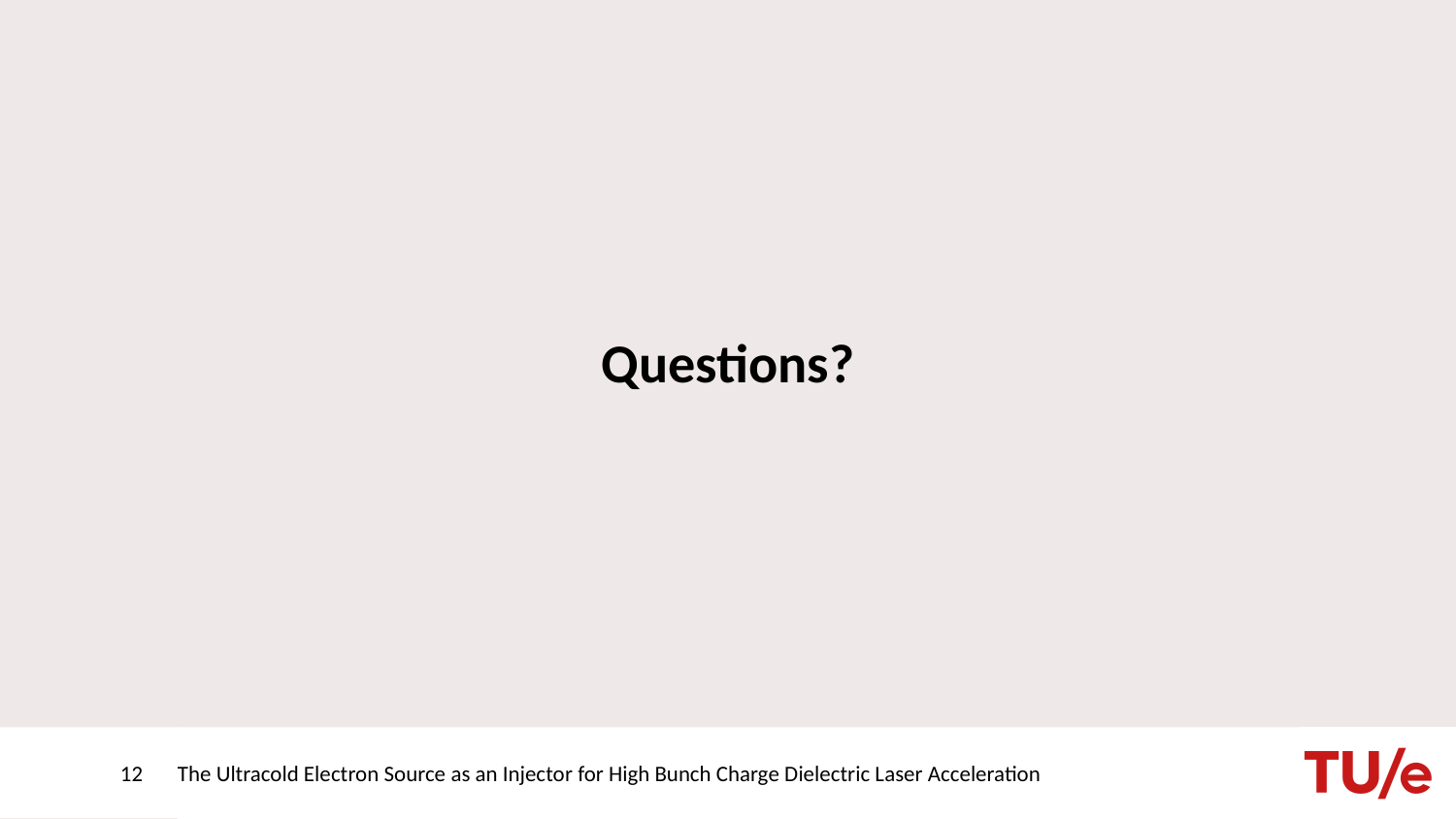

# Questions?
12
The Ultracold Electron Source as an Injector for High Bunch Charge Dielectric Laser Acceleration